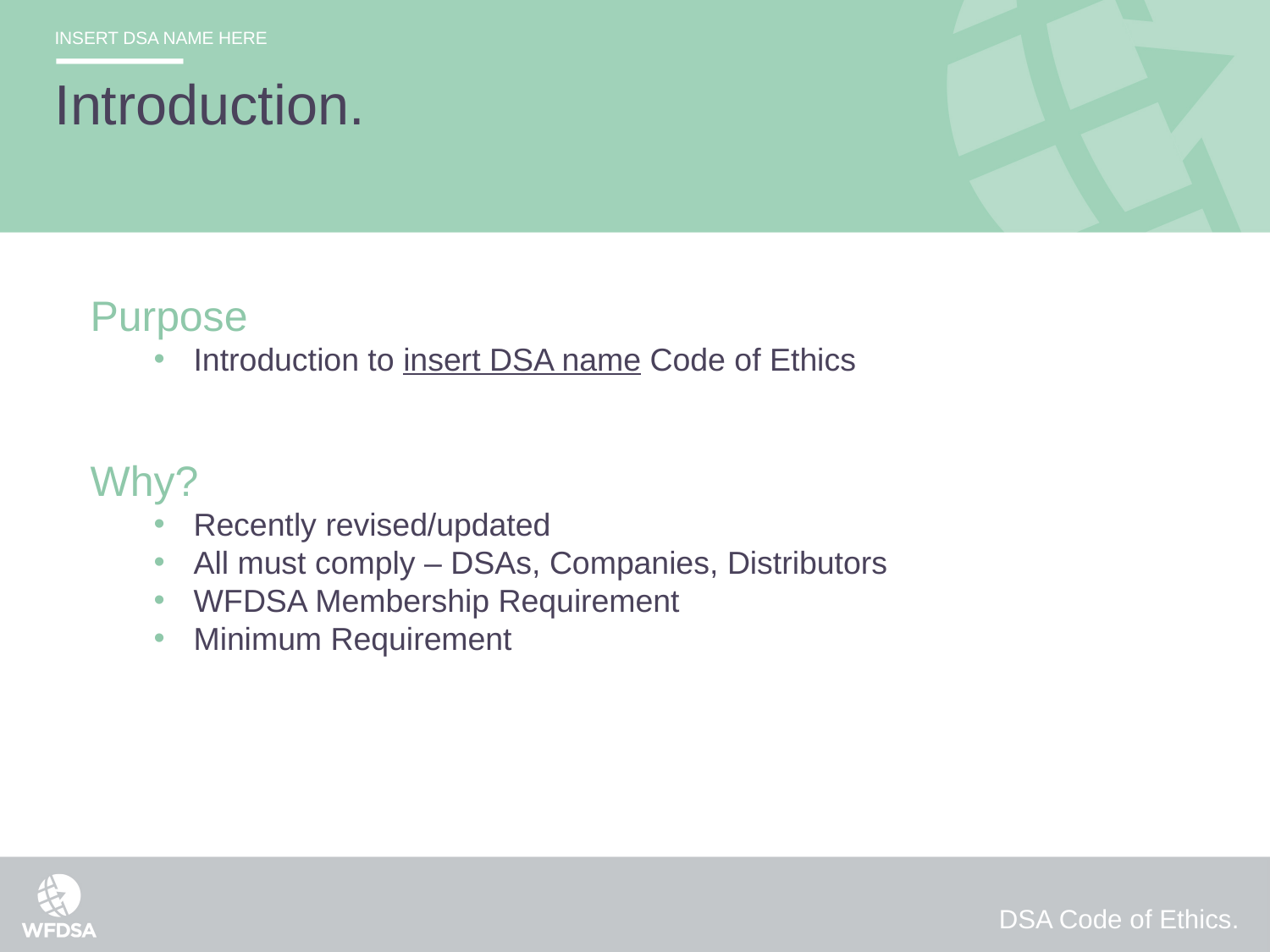

Introduction.
Purpose
Introduction to insert DSA name Code of Ethics

Why?
Recently revised/updated
All must comply – DSAs, Companies, Distributors
WFDSA Membership Requirement
Minimum Requirement
DSA Code of Ethics.